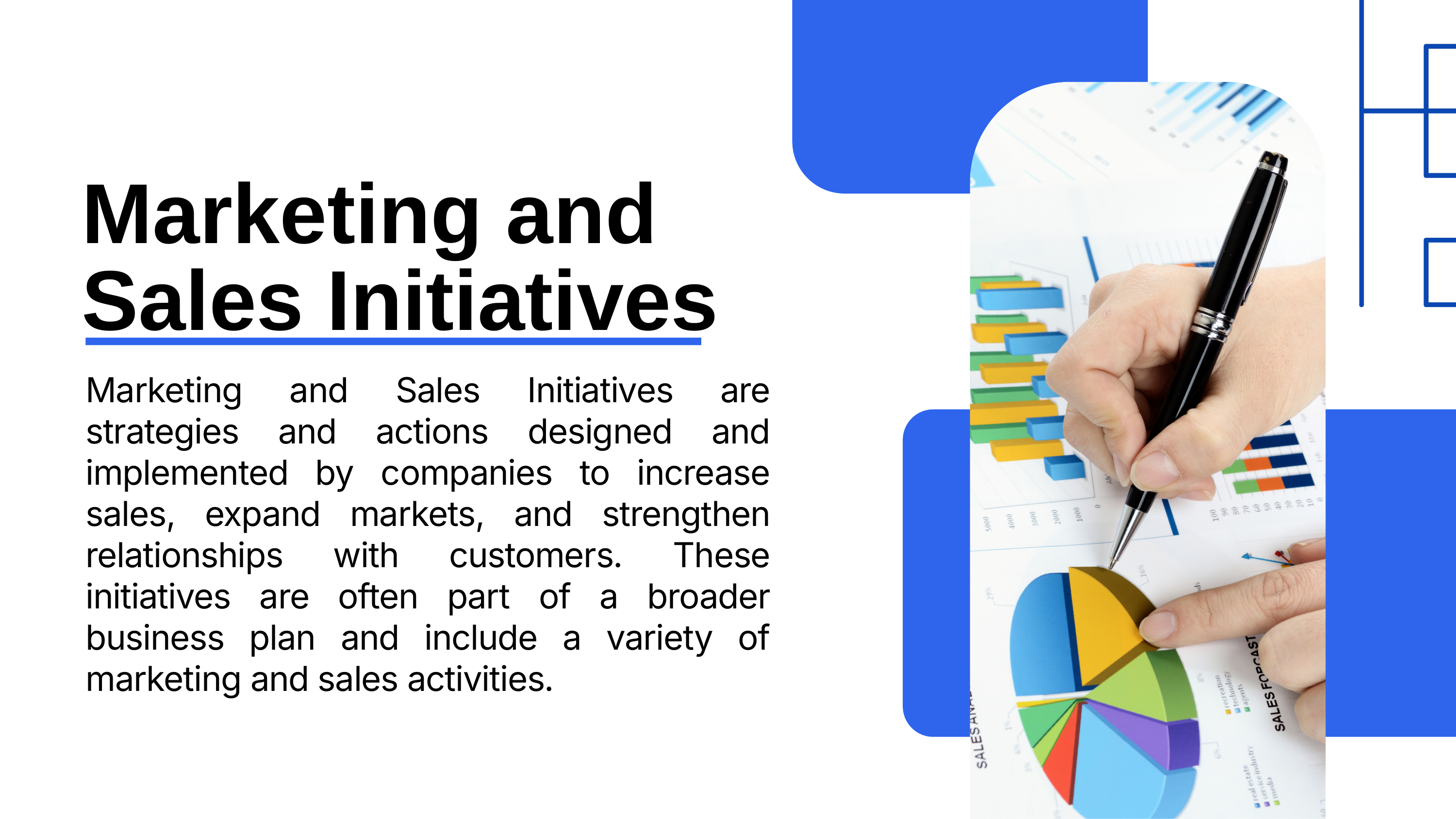

Marketing and
Sales Initiatives

Marketing and Sales Initiatives are strategies and actions designed and implemented by companies to increase sales, expand markets, and strengthen relationships with customers. These initiatives are often part of a broader business plan and include a variety of marketing and sales activities.